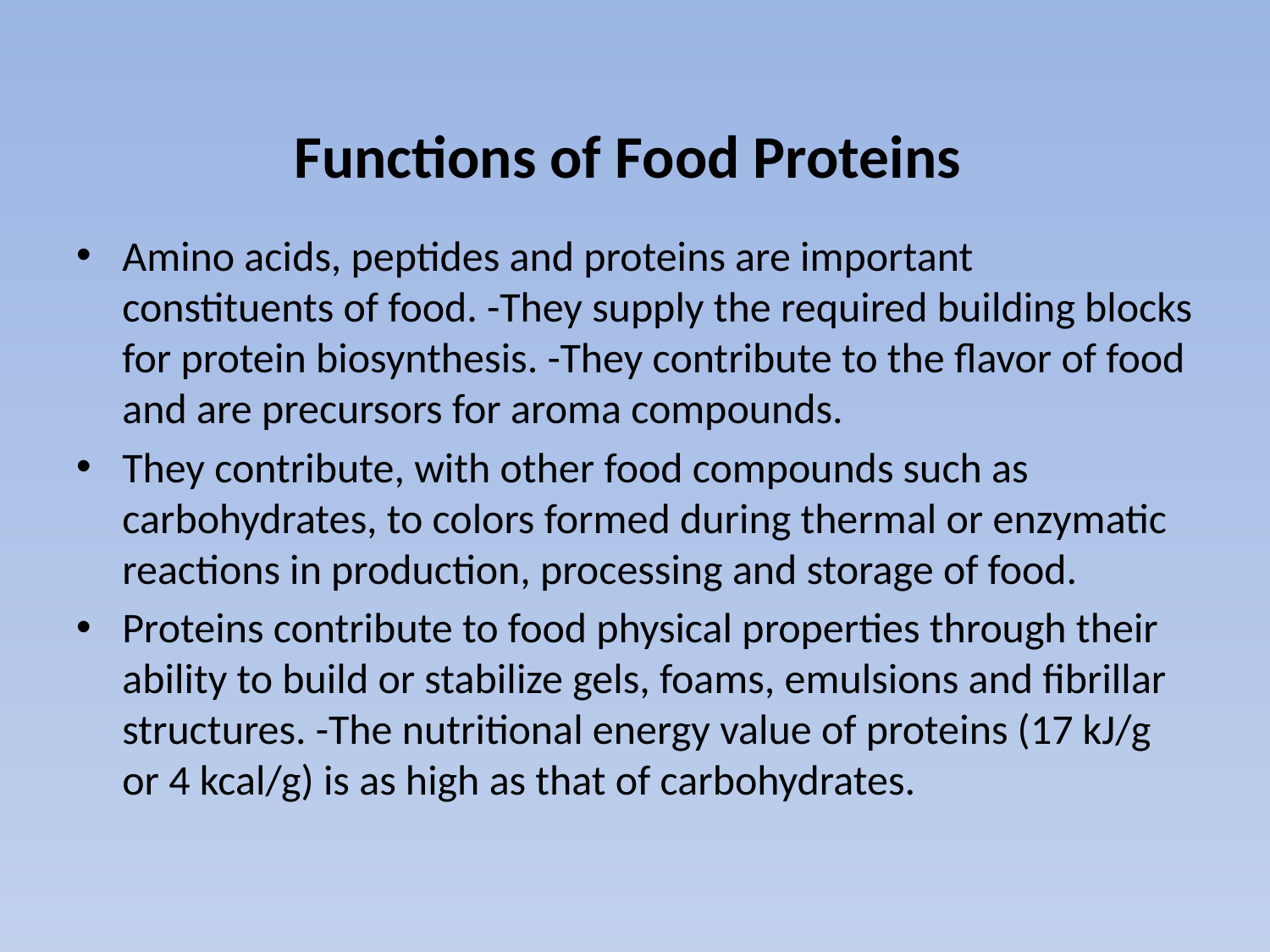

# Functions of Food Proteins
Amino acids, peptides and proteins are important constituents of food. -They supply the required building blocks for protein biosynthesis. -They contribute to the flavor of food and are precursors for aroma compounds.
They contribute, with other food compounds such as carbohydrates, to colors formed during thermal or enzymatic reactions in production, processing and storage of food.
Proteins contribute to food physical properties through their ability to build or stabilize gels, foams, emulsions and fibrillar structures. -The nutritional energy value of proteins (17 kJ/g or 4 kcal/g) is as high as that of carbohydrates.